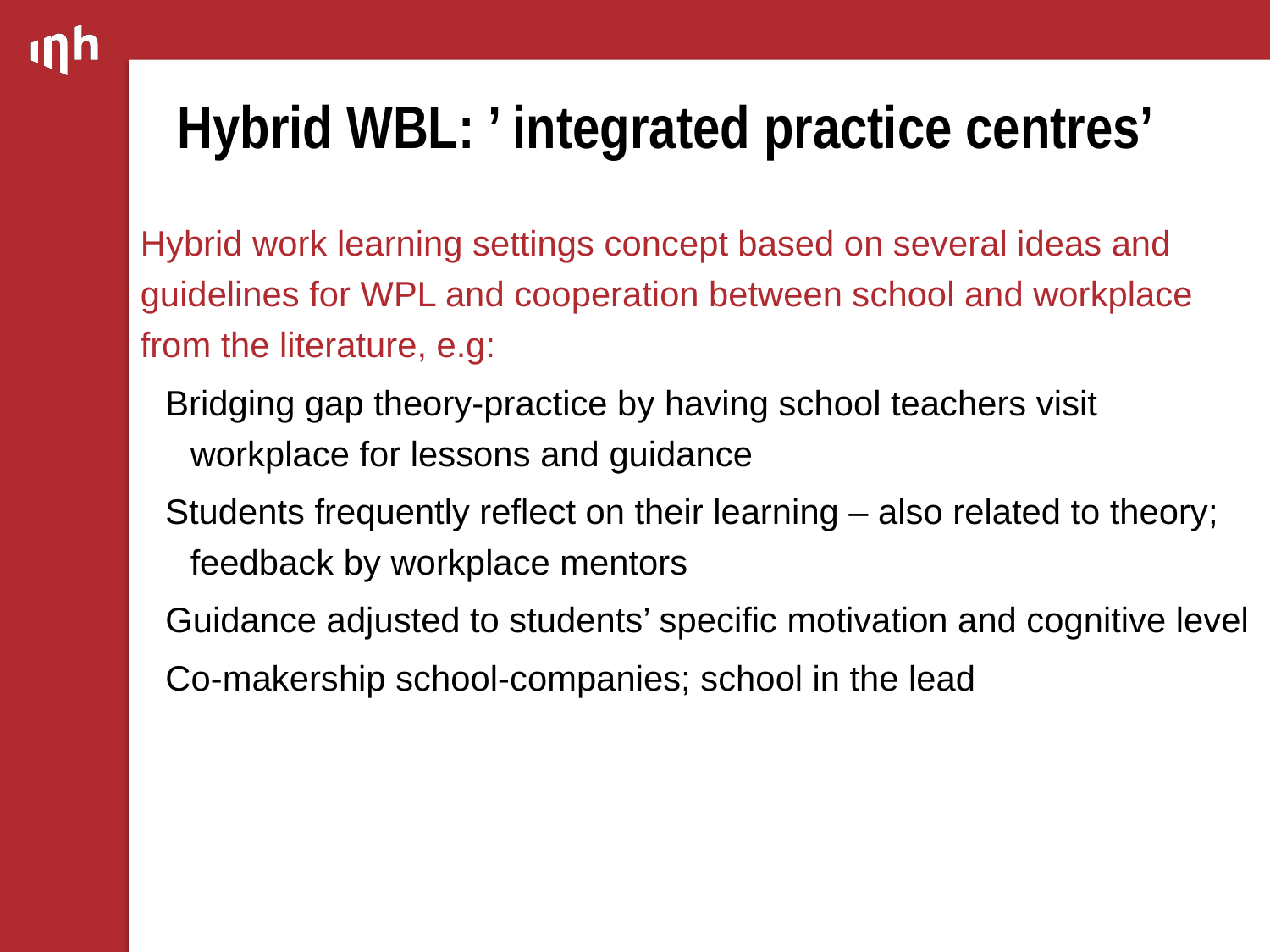

# Hybrid WBL: ’ integrated practice centres’
Hybrid work learning settings concept based on several ideas and guidelines for WPL and cooperation between school and workplace from the literature, e.g:
Bridging gap theory-practice by having school teachers visit workplace for lessons and guidance
Students frequently reflect on their learning – also related to theory; feedback by workplace mentors
Guidance adjusted to students’ specific motivation and cognitive level
Co-makership school-companies; school in the lead